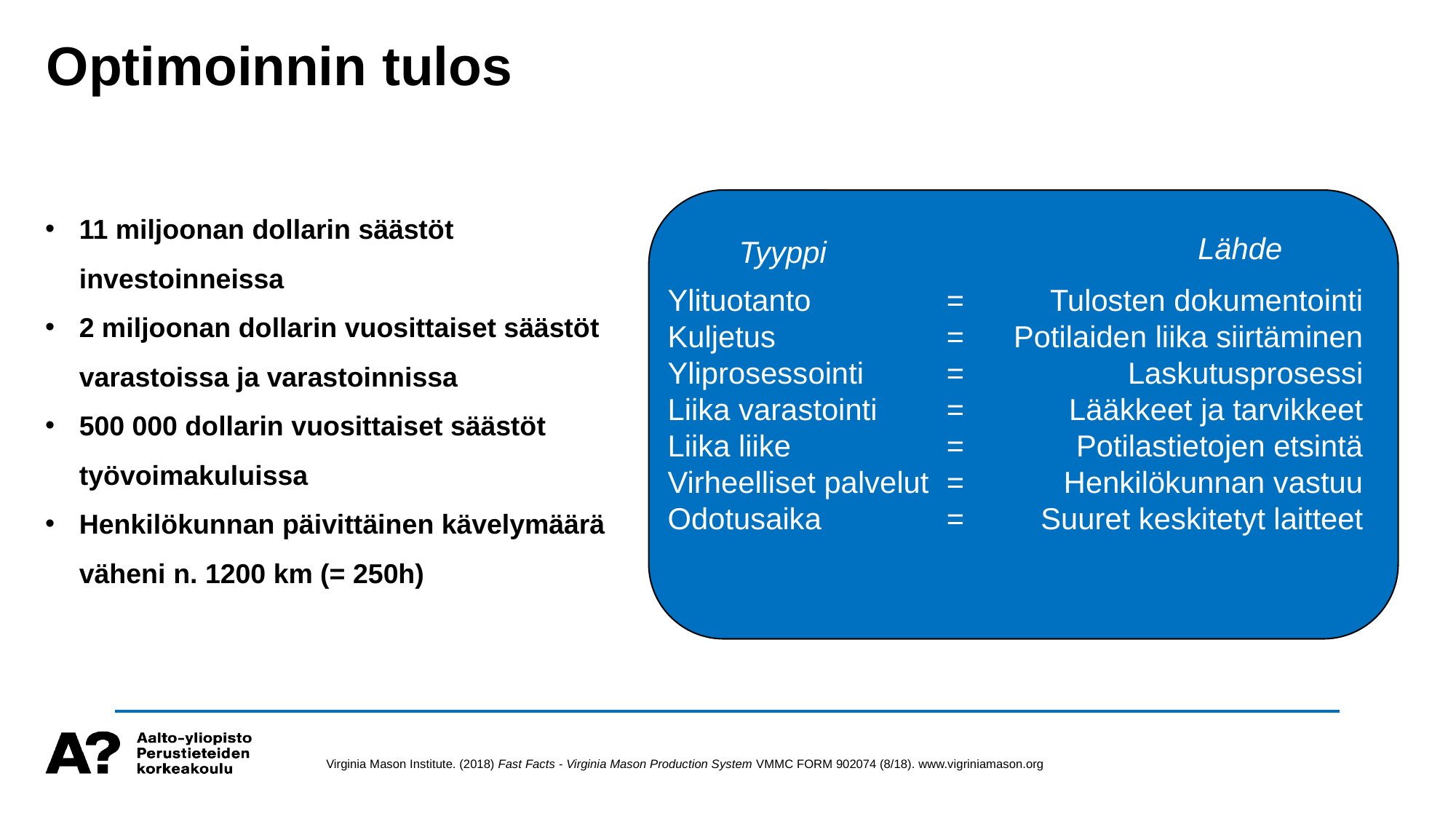

Optimoinnin tulos

11 miljoonan dollarin säästöt investoinneissa
2 miljoonan dollarin vuosittaiset säästöt varastoissa ja varastoinnissa
500 000 dollarin vuosittaiset säästöt työvoimakuluissa
Henkilökunnan päivittäinen kävelymäärä väheni n. 1200 km (= 250h)

Lähde
Tyyppi
Ylituotanto
Kuljetus
Yliprosessointi
Liika varastointi
Liika liike
Virheelliset palvelut
Odotusaika
=
=
=
=
=
=
=
Tulosten dokumentointi
Potilaiden liika siirtäminen
Laskutusprosessi
Lääkkeet ja tarvikkeet
Potilastietojen etsintä
Henkilökunnan vastuu
Suuret keskitetyt laitteet
Virginia Mason Institute. (2018) Fast Facts - Virginia Mason Production System VMMC FORM 902074 (8/18). www.vigriniamason.org